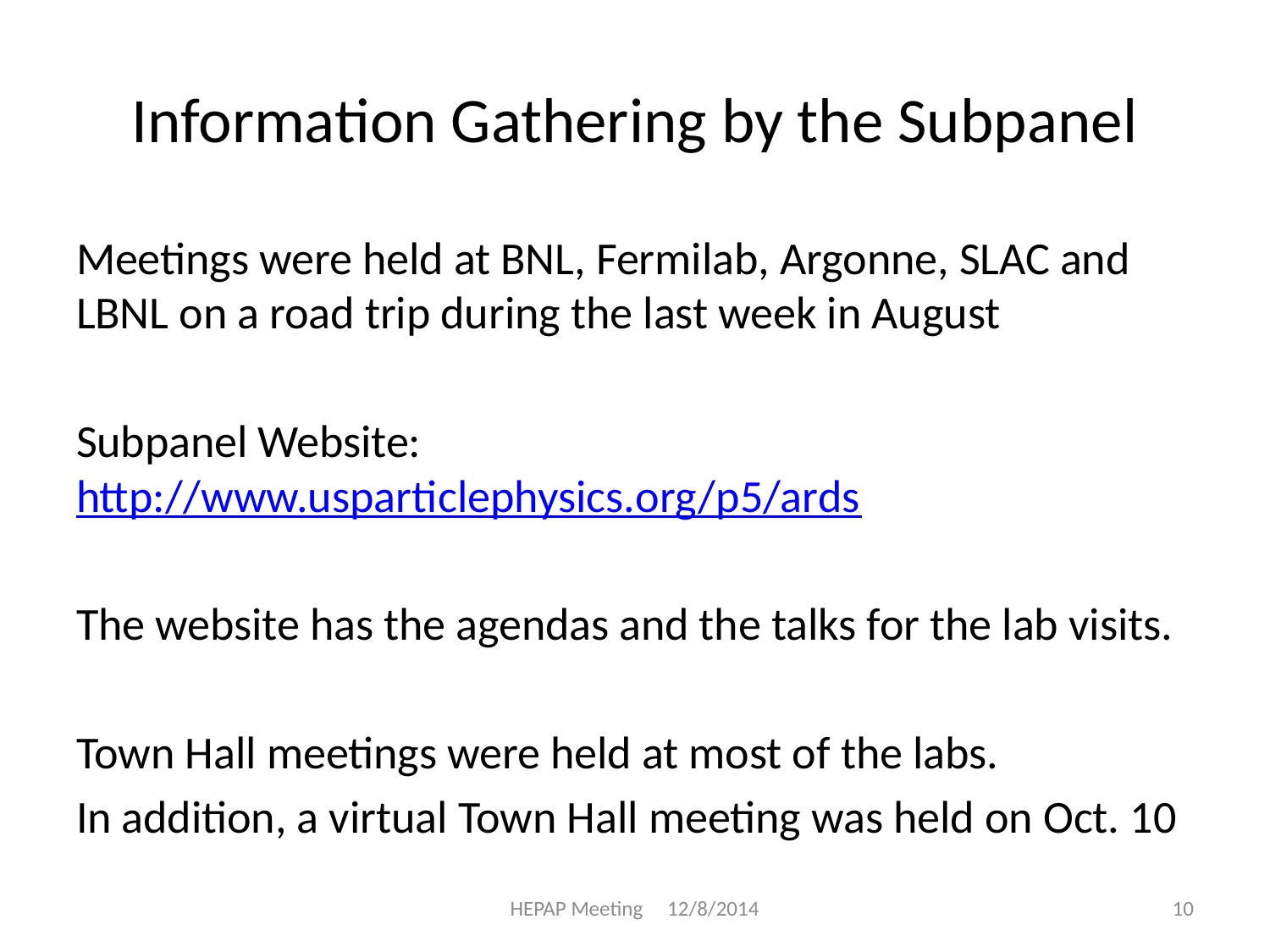

# Information Gathering by the Subpanel
Meetings were held at BNL, Fermilab, Argonne, SLAC and LBNL on a road trip during the last week in August

Subpanel Website: http://www.usparticlephysics.org/p5/ards

The website has the agendas and the talks for the lab visits.

Town Hall meetings were held at most of the labs.
In addition, a virtual Town Hall meeting was held on Oct. 10

HEPAP Meeting     12/8/2014
10